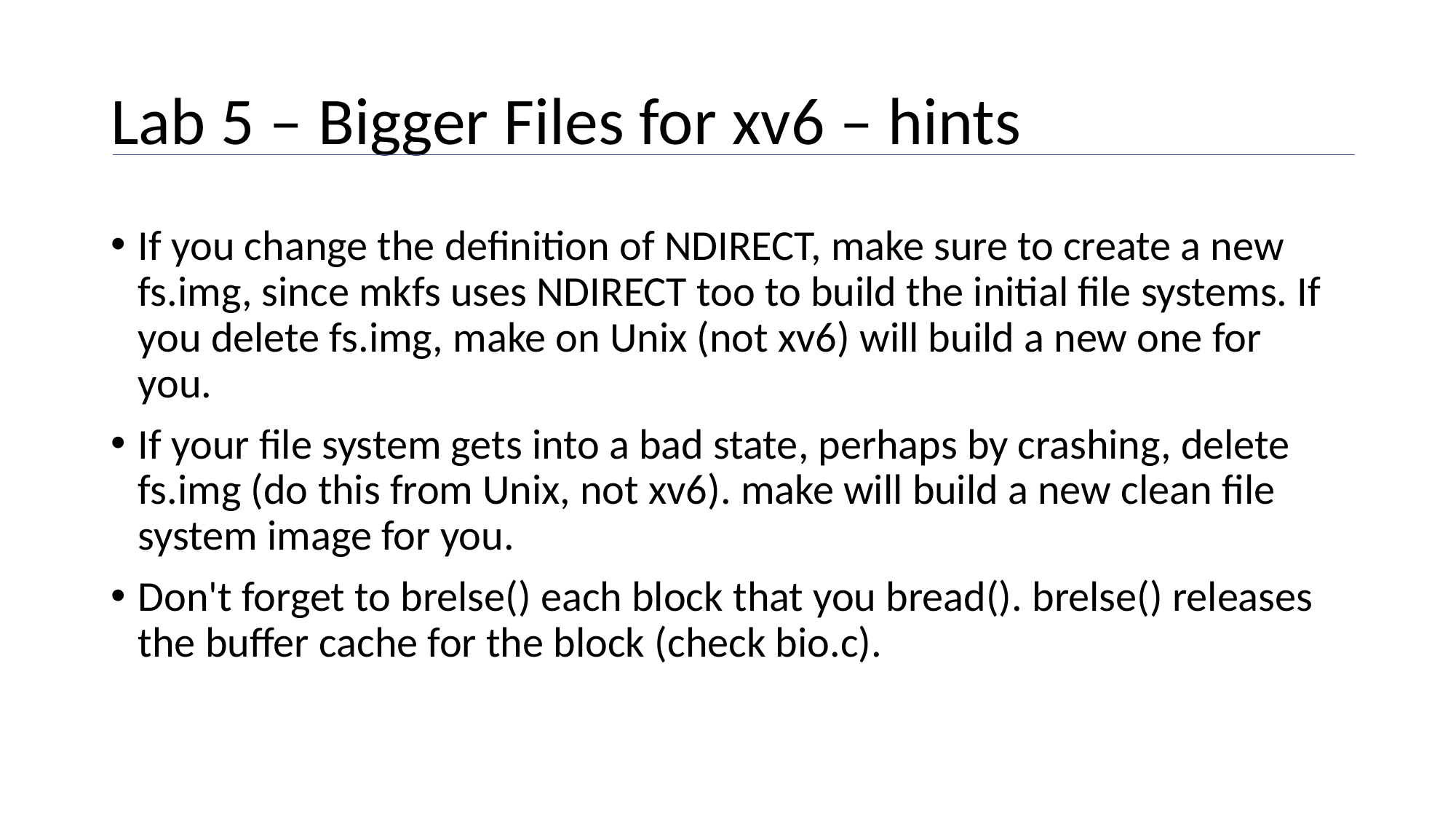

# Lab 5 – Bigger Files for xv6 – hints
If you change the definition of NDIRECT, make sure to create a new fs.img, since mkfs uses NDIRECT too to build the initial file systems. If you delete fs.img, make on Unix (not xv6) will build a new one for you.
If your file system gets into a bad state, perhaps by crashing, delete fs.img (do this from Unix, not xv6). make will build a new clean file system image for you.
Don't forget to brelse() each block that you bread(). brelse() releases the buffer cache for the block (check bio.c).